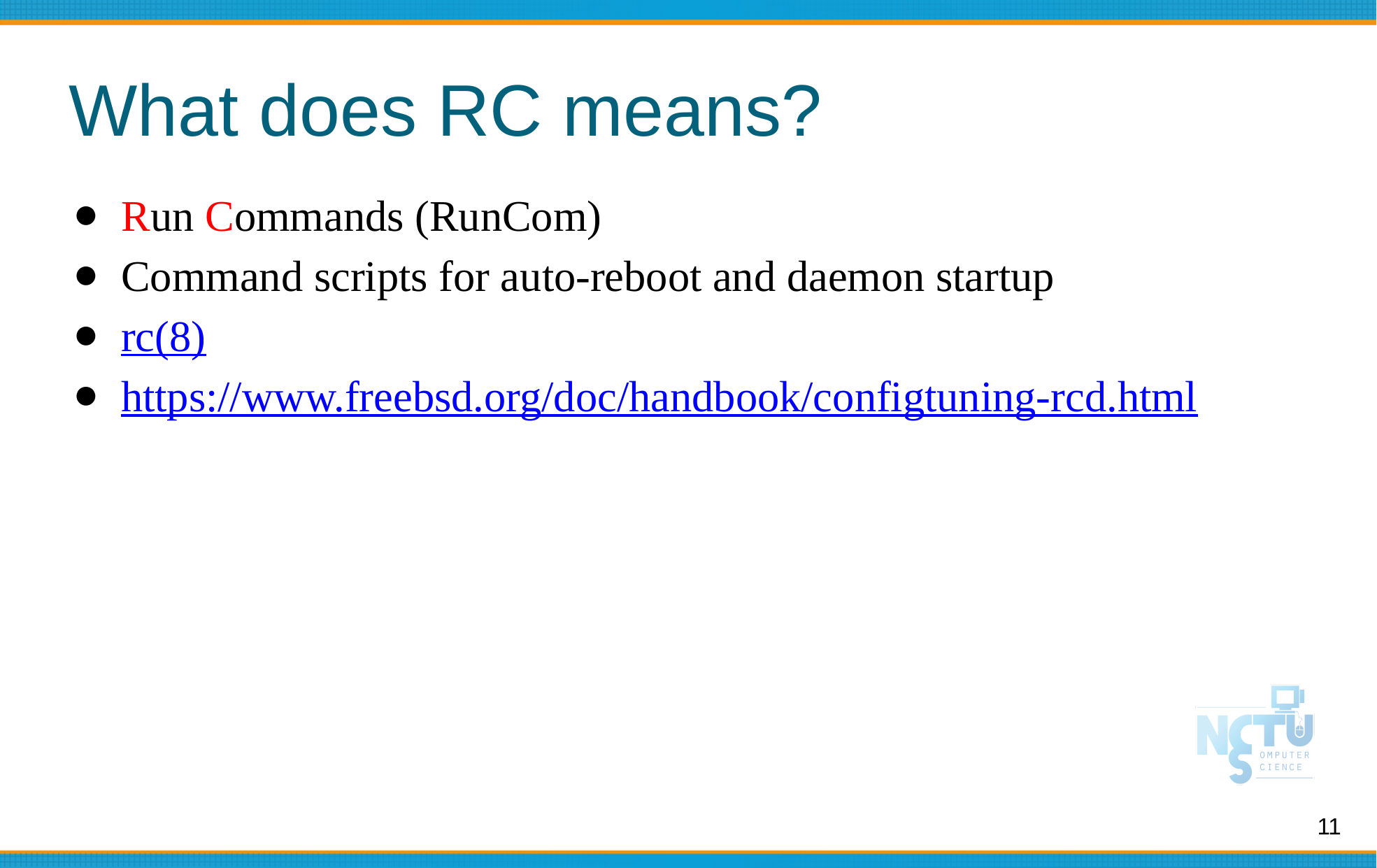

# What does RC means?
Run Commands (RunCom)
Command scripts for auto-reboot and daemon startup
rc(8)
https://www.freebsd.org/doc/handbook/configtuning-rcd.html
11